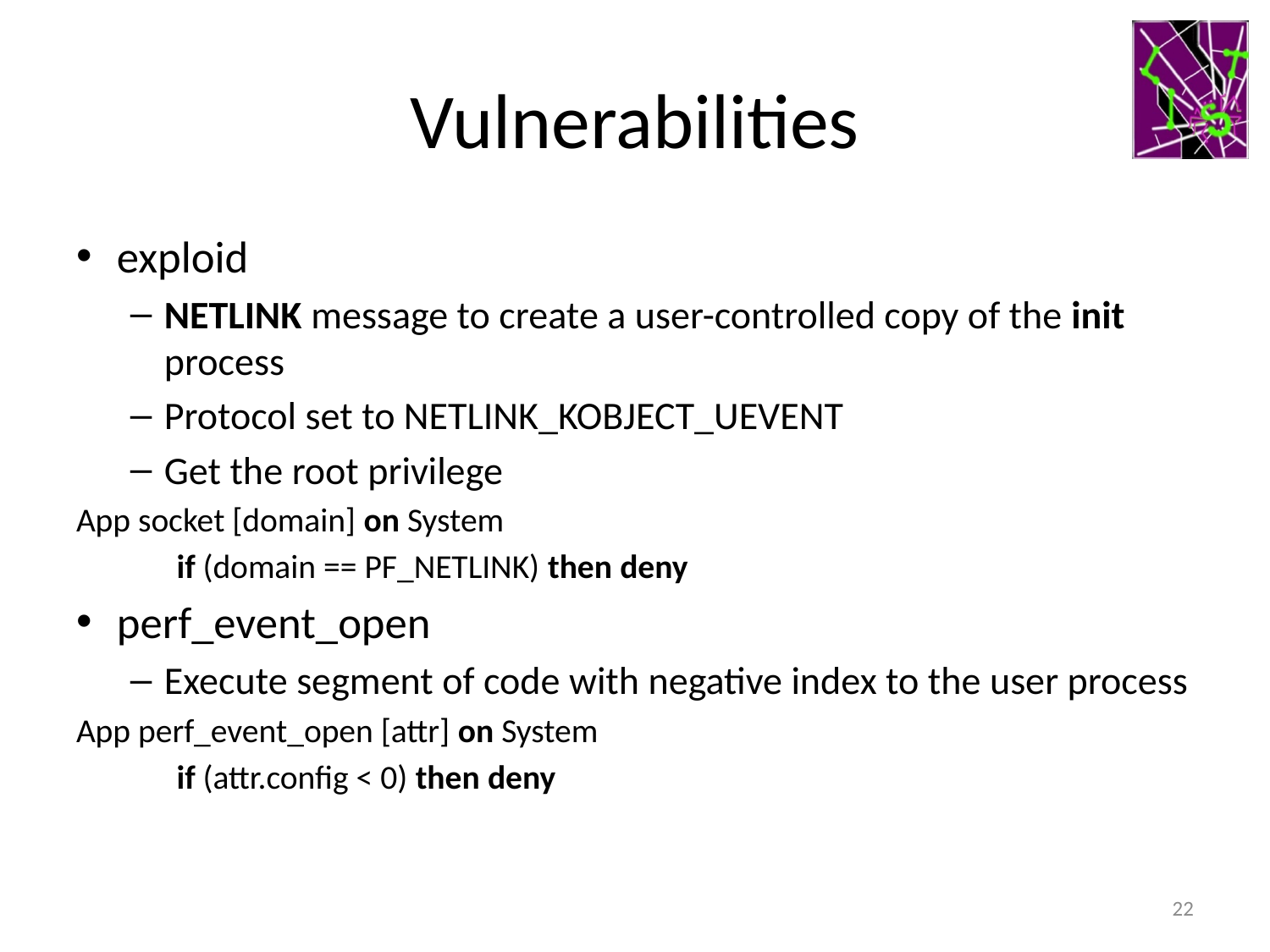

# Vulnerabilities
exploid
NETLINK message to create a user-controlled copy of the init process
Protocol set to NETLINK_KOBJECT_UEVENT
Get the root privilege
App socket [domain] on System
	if (domain == PF_NETLINK) then deny
perf_event_open
Execute segment of code with negative index to the user process
App perf_event_open [attr] on System
	if (attr.config < 0) then deny

22